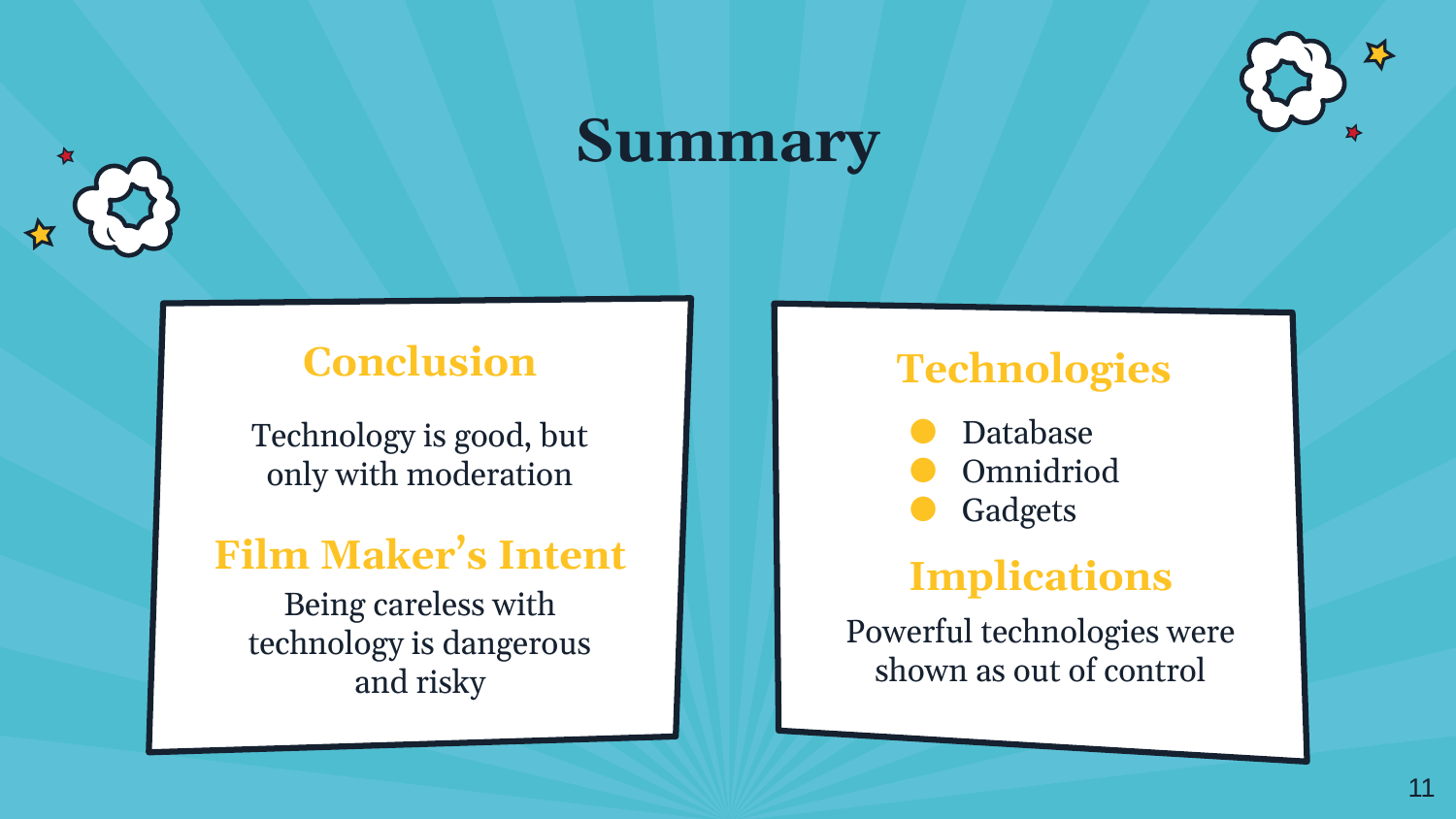

# Summary

Conclusion
Technologies
Database
Omnidriod
Gadgets
Technology is good, but only with moderation
Film Maker’s Intent

Implications
Being careless with technology is dangerous and risky
Powerful technologies were shown as out of control
11